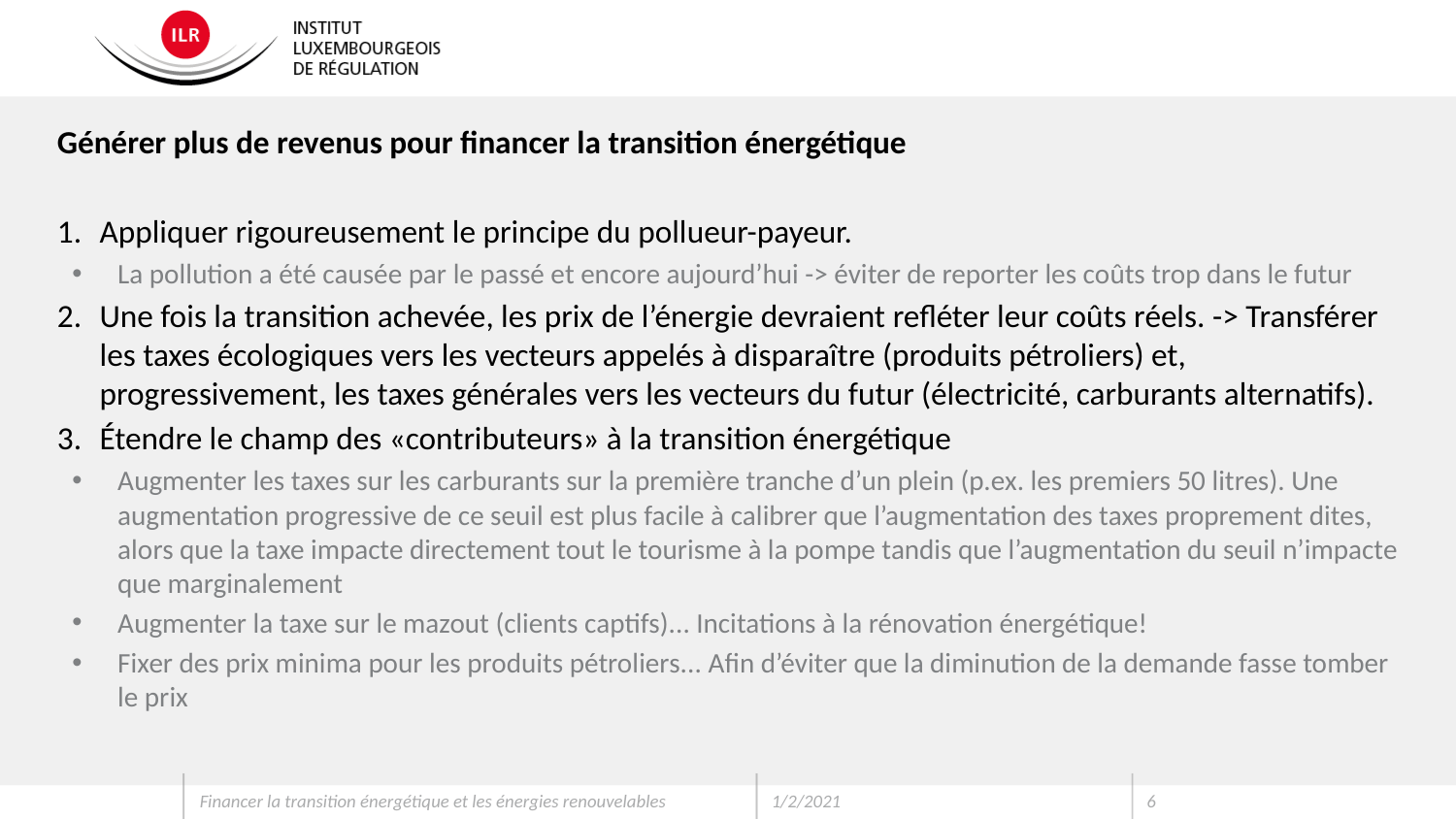

Générer plus de revenus pour financer la transition énergétique

Appliquer rigoureusement le principe du pollueur-payeur.
La pollution a été causée par le passé et encore aujourd’hui -> éviter de reporter les coûts trop dans le futur
Une fois la transition achevée, les prix de l’énergie devraient refléter leur coûts réels. -> Transférer les taxes écologiques vers les vecteurs appelés à disparaître (produits pétroliers) et, progressivement, les taxes générales vers les vecteurs du futur (électricité, carburants alternatifs).
Étendre le champ des «contributeurs» à la transition énergétique
Augmenter les taxes sur les carburants sur la première tranche d’un plein (p.ex. les premiers 50 litres). Une augmentation progressive de ce seuil est plus facile à calibrer que l’augmentation des taxes proprement dites, alors que la taxe impacte directement tout le tourisme à la pompe tandis que l’augmentation du seuil n’impacte que marginalement
Augmenter la taxe sur le mazout (clients captifs)... Incitations à la rénovation énergétique!
Fixer des prix minima pour les produits pétroliers... Afin d’éviter que la diminution de la demande fasse tomber le prix
Financer la transition énergétique et les énergies renouvelables
1/2/2021
6